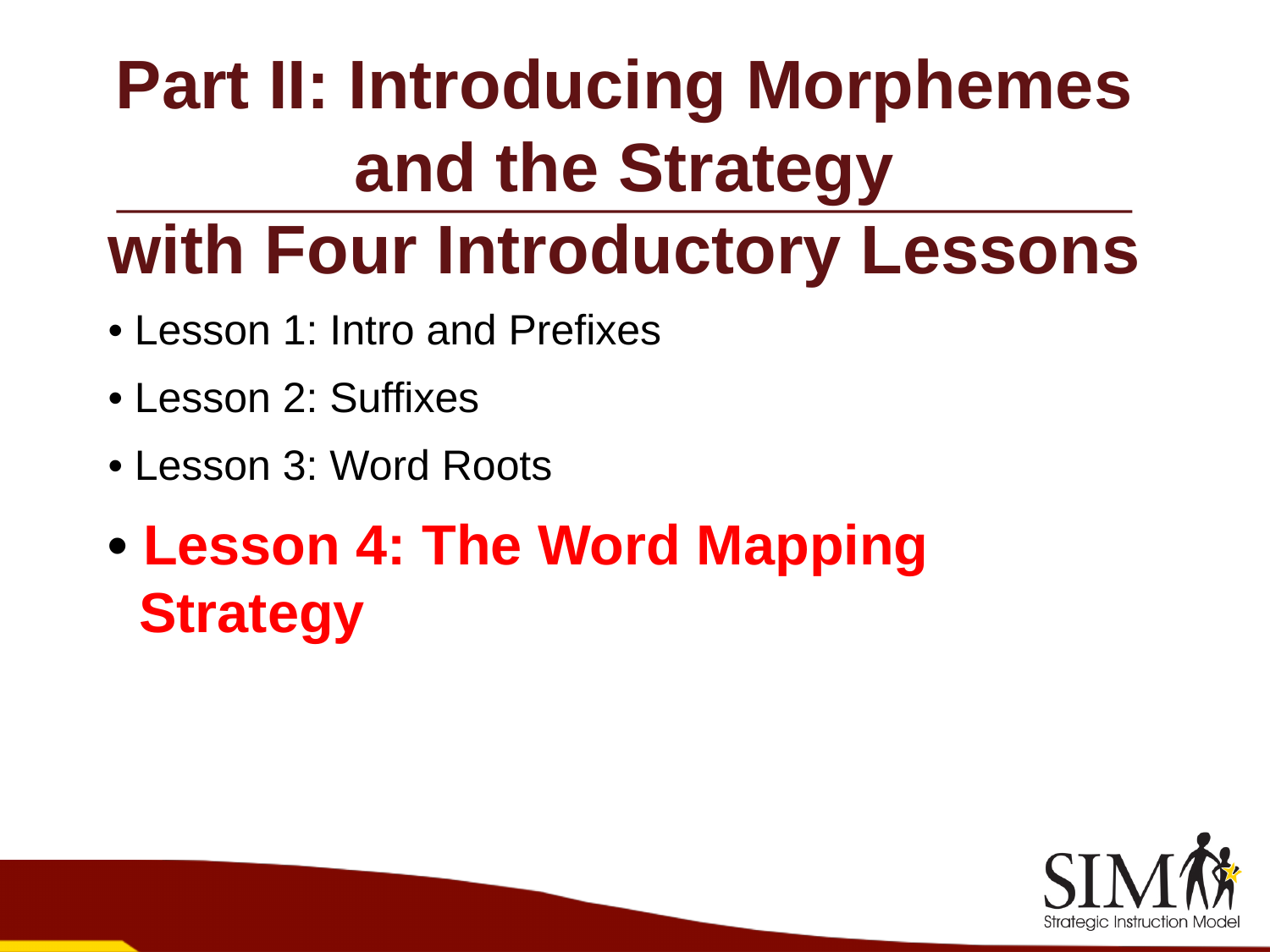

# Part II: Introducing Morphemes and the Strategy with Four Introductory Lessons
• Lesson 1: Intro and Prefixes
• Lesson 2: Suffixes
• Lesson 3: Word Roots
• Lesson 4: The Word Mapping Strategy